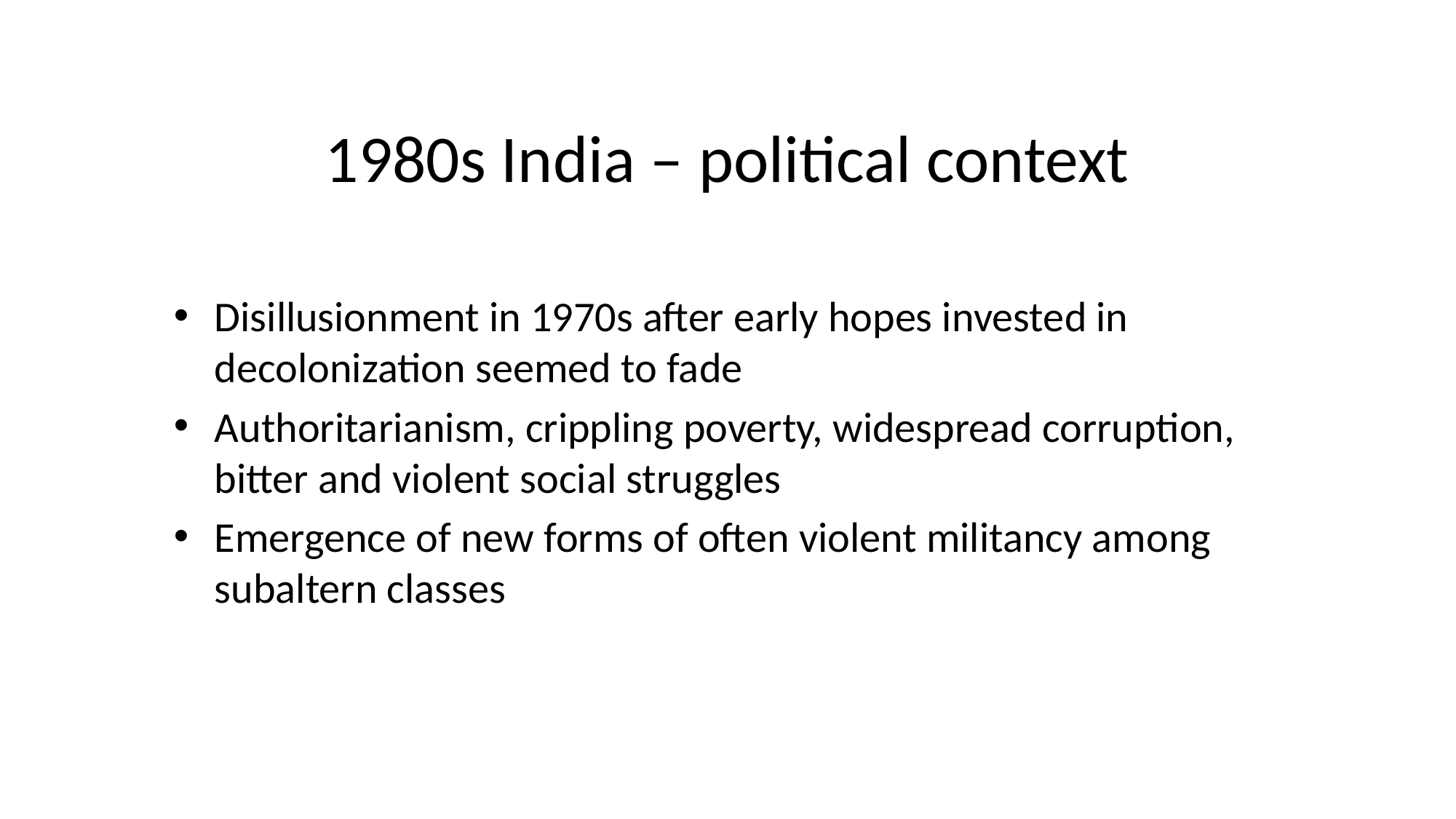

# 1980s India – political context

Disillusionment in 1970s after early hopes invested in decolonization seemed to fade
Authoritarianism, crippling poverty, widespread corruption, bitter and violent social struggles
Emergence of new forms of often violent militancy among subaltern classes